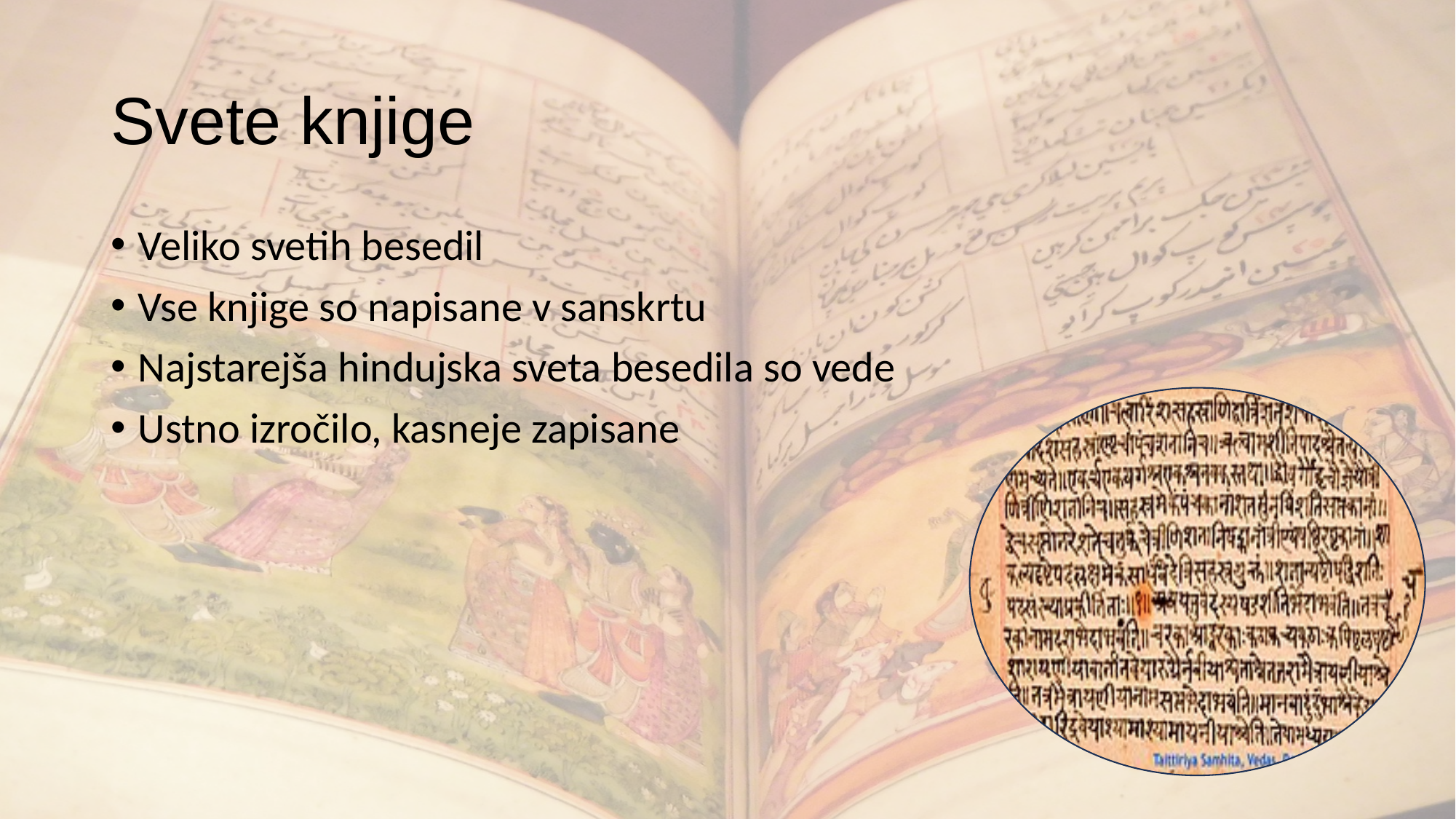

# Svete knjige
Veliko svetih besedil
Vse knjige so napisane v sanskrtu
Najstarejša hindujska sveta besedila so vede
Ustno izročilo, kasneje zapisane